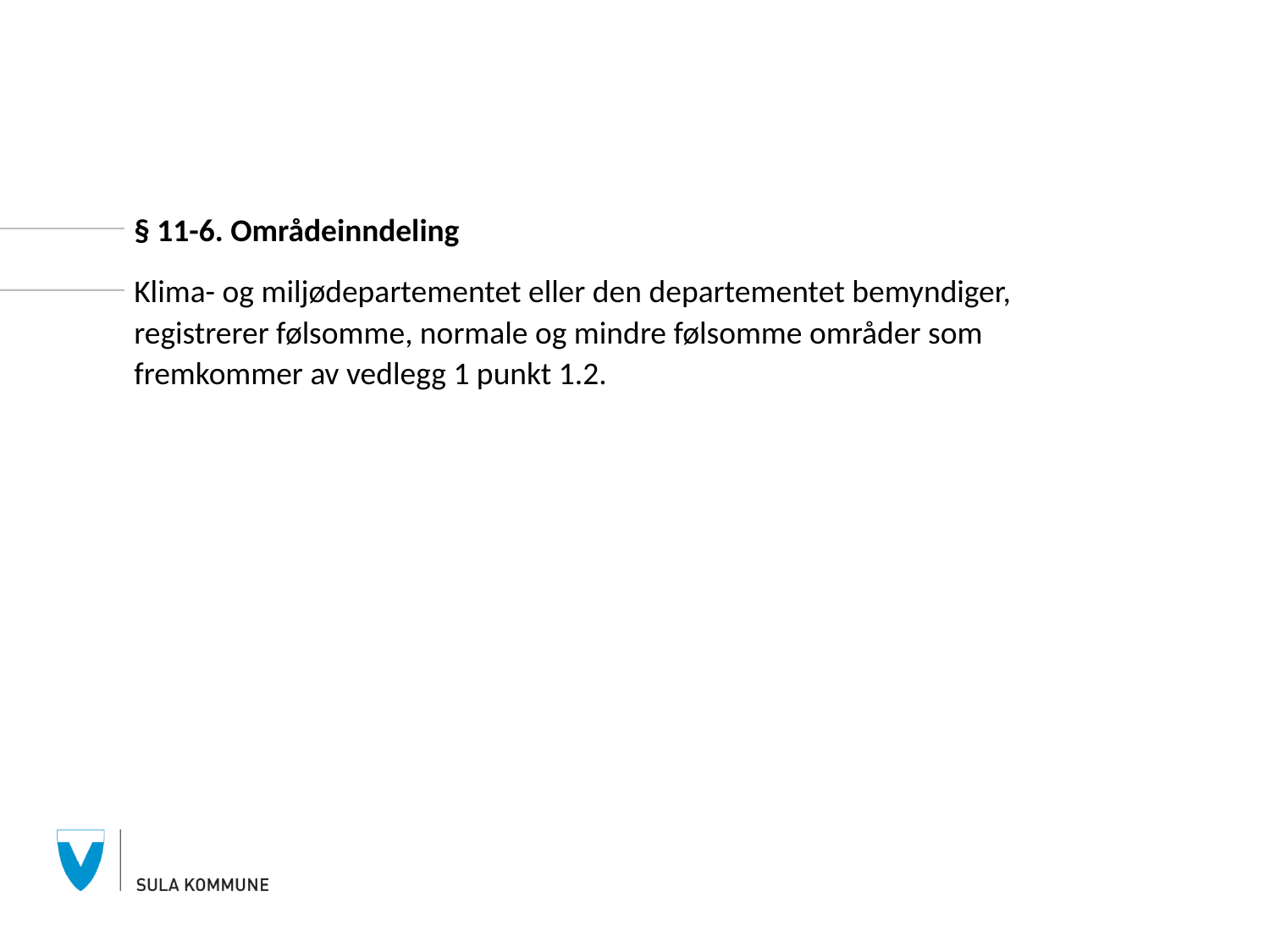

§ 11-6. Områdeinndeling
Klima- og miljødepartementet eller den departementet bemyndiger, registrerer følsomme, normale og mindre følsomme områder som fremkommer av vedlegg 1 punkt 1.2.